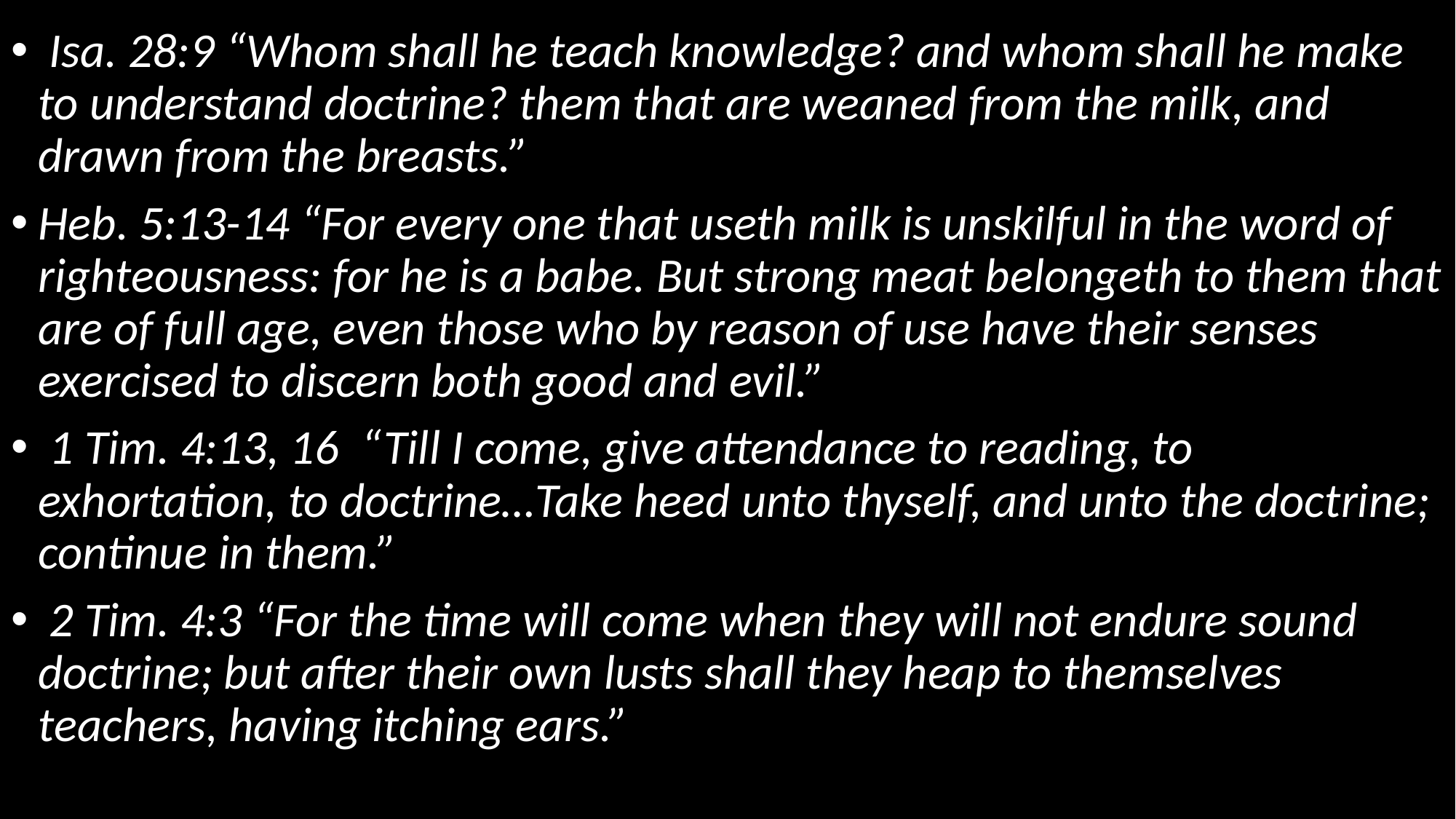

Isa. 28:9 “Whom shall he teach knowledge? and whom shall he make to understand doctrine? them that are weaned from the milk, and drawn from the breasts.”
Heb. 5:13-14 “For every one that useth milk is unskilful in the word of righteousness: for he is a babe. But strong meat belongeth to them that are of full age, even those who by reason of use have their senses exercised to discern both good and evil.”
 1 Tim. 4:13, 16  “Till I come, give attendance to reading, to exhortation, to doctrine…Take heed unto thyself, and unto the doctrine; continue in them.”
 2 Tim. 4:3 “For the time will come when they will not endure sound doctrine; but after their own lusts shall they heap to themselves teachers, having itching ears.”